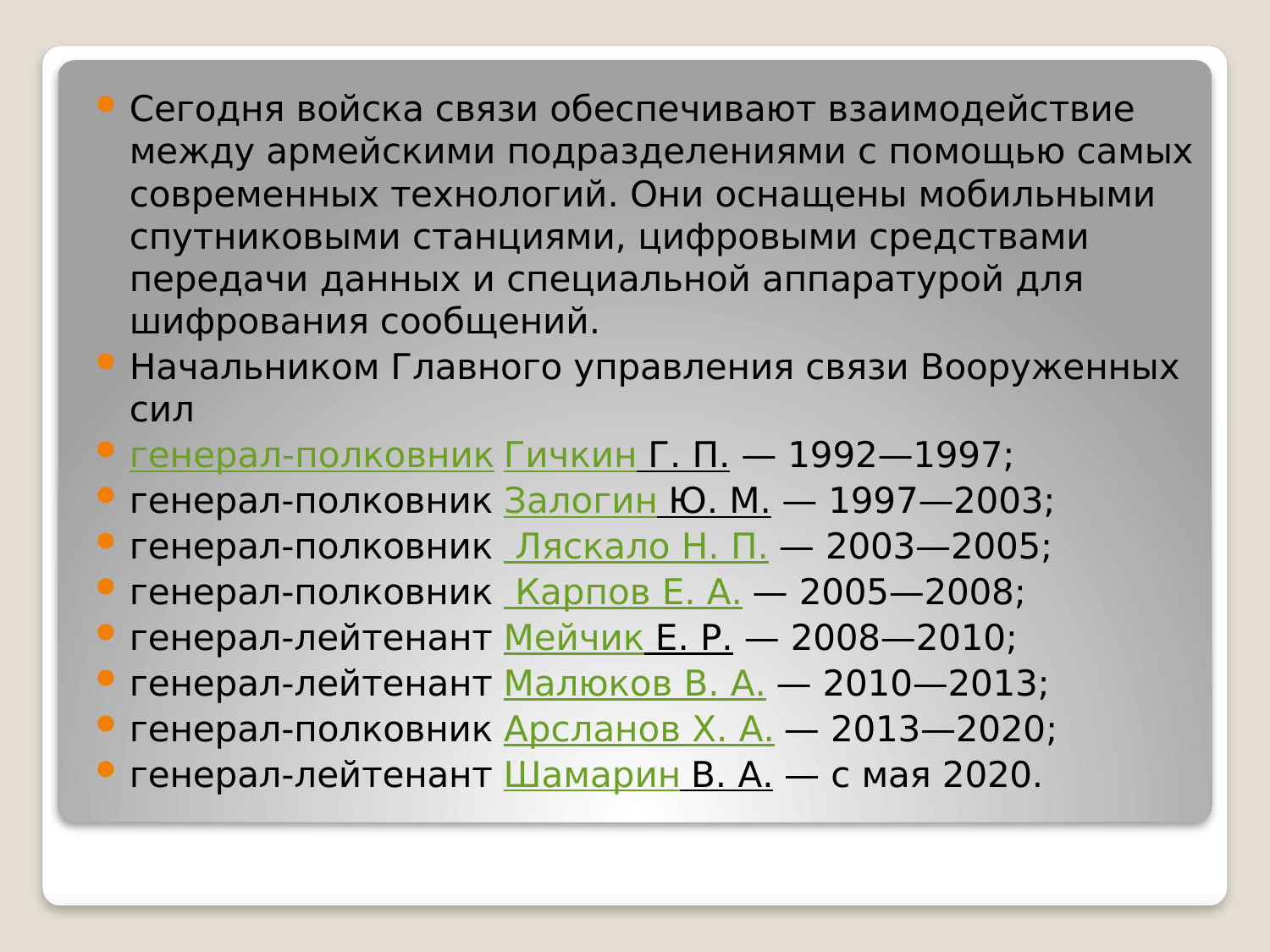

Сегодня войска связи обеспечивают взаимодействие между армейскими подразделениями с помощью самых современных технологий. Они оснащены мобильными спутниковыми станциями, цифровыми средствами передачи данных и специальной аппаратурой для шифрования сообщений.
Начальником Главного управления связи Вооруженных сил
генерал-полковник Гичкин Г. П. — 1992—1997;
генерал-полковник Залогин Ю. М. — 1997—2003;
генерал-полковник  Ляскало Н. П. — 2003—2005;
генерал-полковник  Карпов Е. А. — 2005—2008;
генерал-лейтенант Мейчик Е. Р. — 2008—2010;
генерал-лейтенант Малюков В. А. — 2010—2013;
генерал-полковник Арсланов Х. А. — 2013—2020;
генерал-лейтенант Шамарин В. А. — с мая 2020.

#